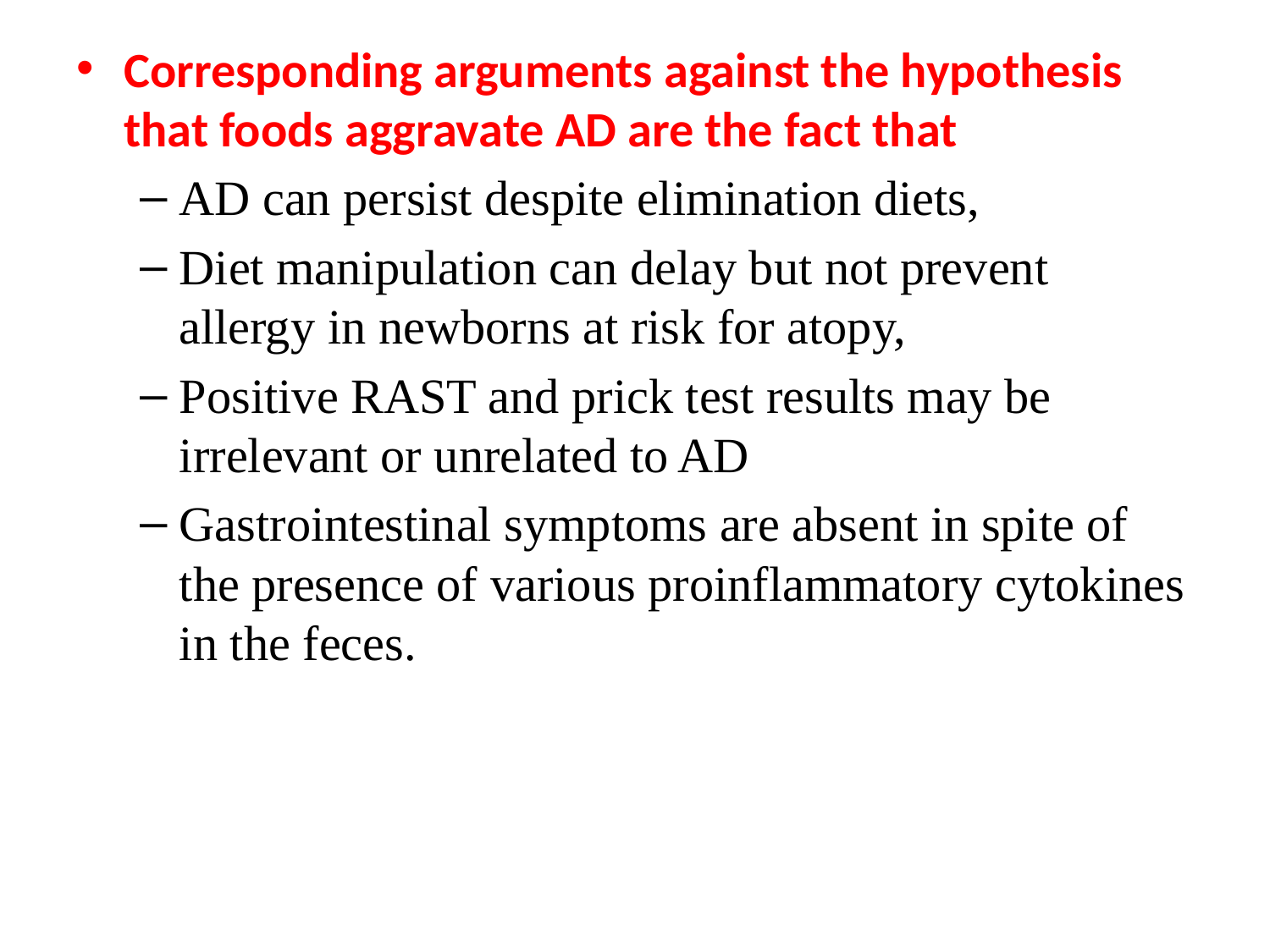

Corresponding arguments against the hypothesis that foods aggravate AD are the fact that
AD can persist despite elimination diets,
Diet manipulation can delay but not prevent allergy in newborns at risk for atopy,
Positive RAST and prick test results may be irrelevant or unrelated to AD
Gastrointestinal symptoms are absent in spite of the presence of various proinflammatory cytokines in the feces.